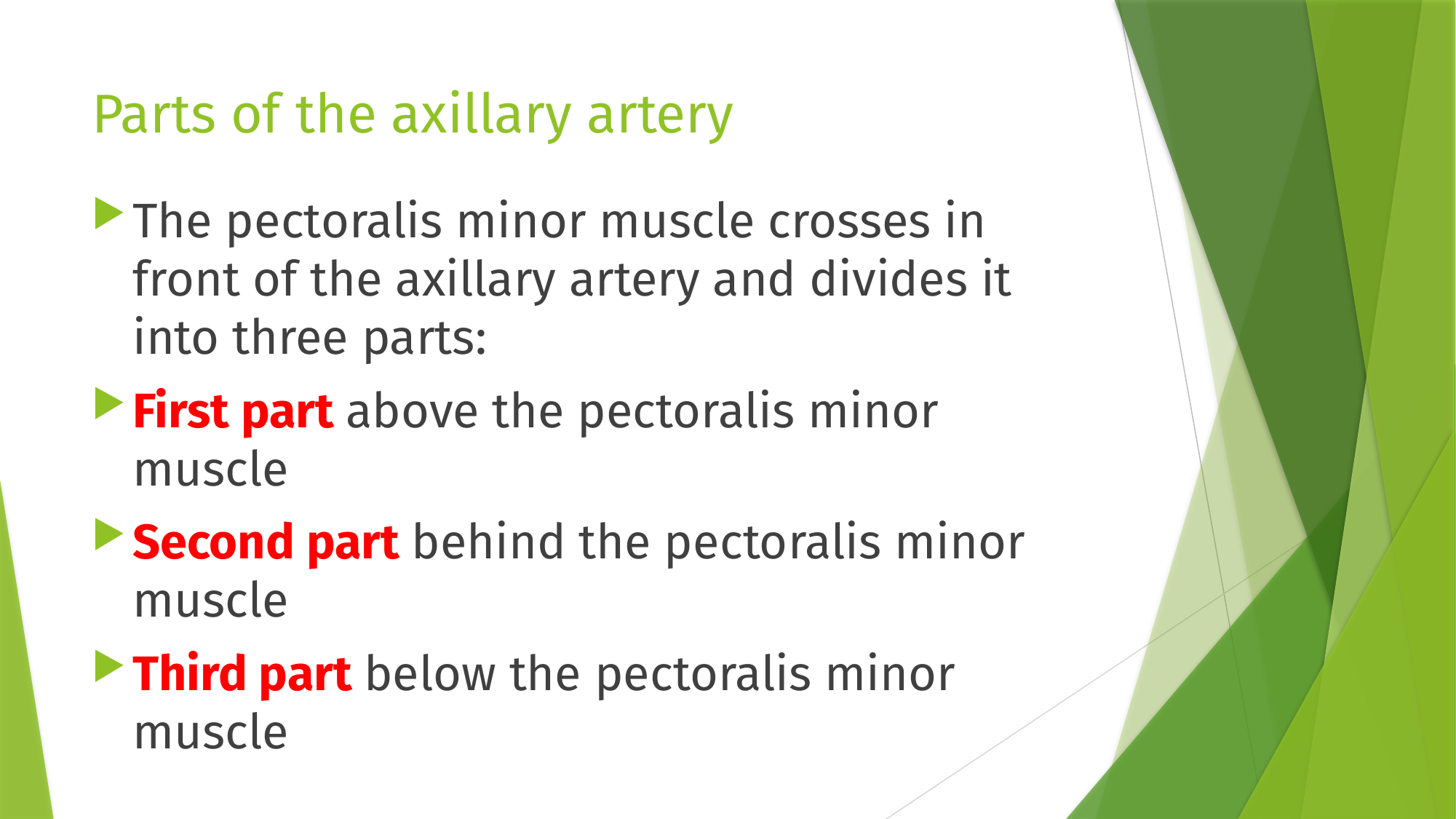

# Parts of the axillary artery
The pectoralis minor muscle crosses in front of the axillary artery and divides it into three parts:
First part above the pectoralis minor muscle
Second part behind the pectoralis minor muscle
Third part below the pectoralis minor muscle